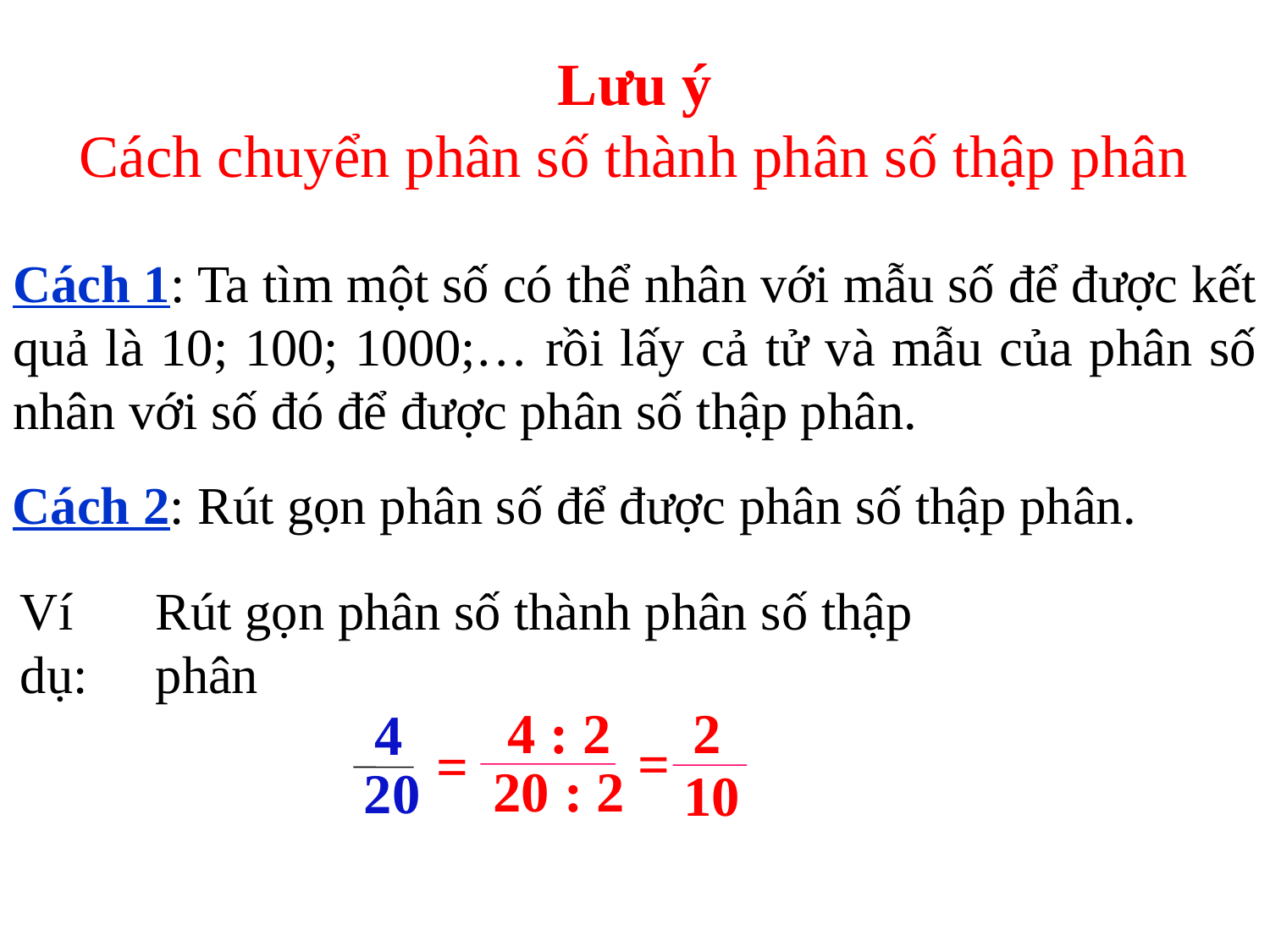

# Lưu ý Cách chuyển phân số thành phân số thập phân
Cách 1: Ta tìm một số có thể nhân với mẫu số để được kết quả là 10; 100; 1000;… rồi lấy cả tử và mẫu của phân số nhân với số đó để được phân số thập phân.
Cách 2: Rút gọn phân số để được phân số thập phân.
Ví dụ:
Rút gọn phân số thành phân số thập phân
2
4 : 2
4
=
=
20 : 2
20
10